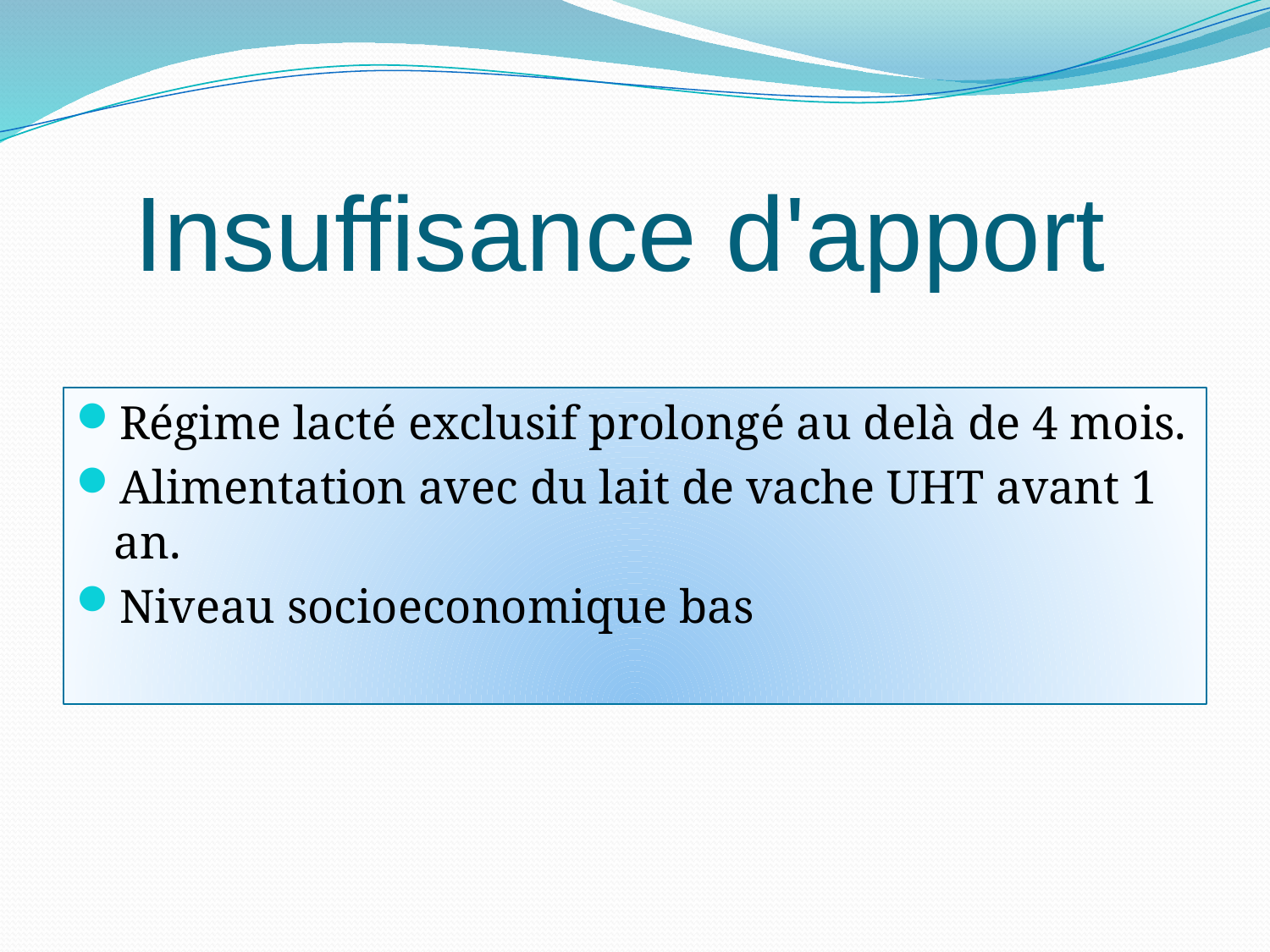

# Insuffisance d'apport
Régime lacté exclusif prolongé au delà de 4 mois.
Alimentation avec du lait de vache UHT avant 1 an.
Niveau socioeconomique bas